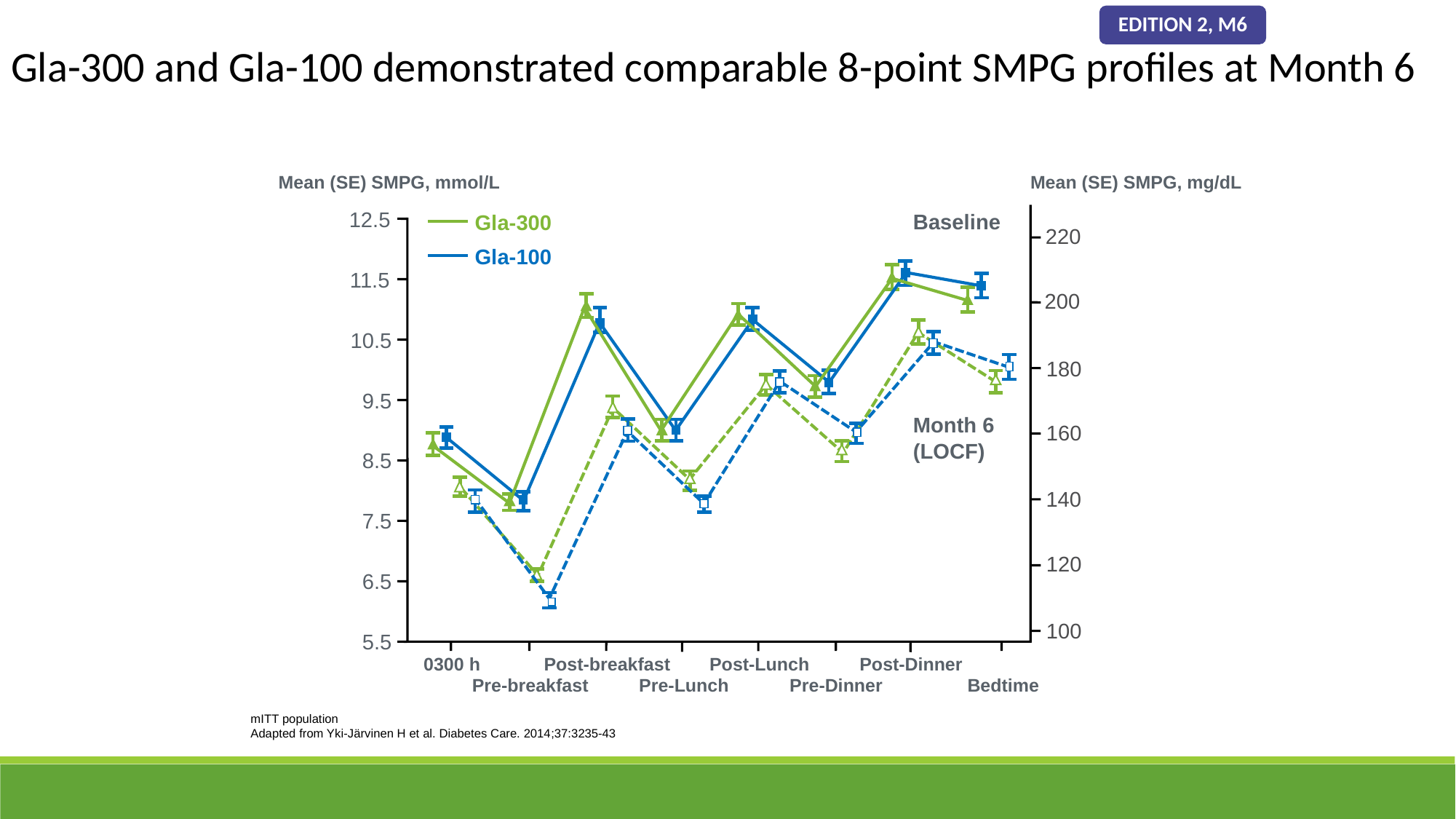

EDITION 2, M6
Gla-300 and Gla-100 demonstrated comparable 8-point SMPG profiles at Month 6
Mean (SE) SMPG, mmol/L
Mean (SE) SMPG, mg/dL

12.5
Baseline

Month 6
(LOCF)
Gla-300
Gla-100

220

200

180

160

140

120

11.5

10.5

9.5

8.5

7.5

6.5

100
5.5

0300 h
Post-breakfast
Post-Lunch
Post-Dinner
Pre-Lunch
Pre-Dinner
Bedtime
Pre-breakfast
mITT population
Adapted from Yki-Järvinen H et al. Diabetes Care. 2014;37:3235-43